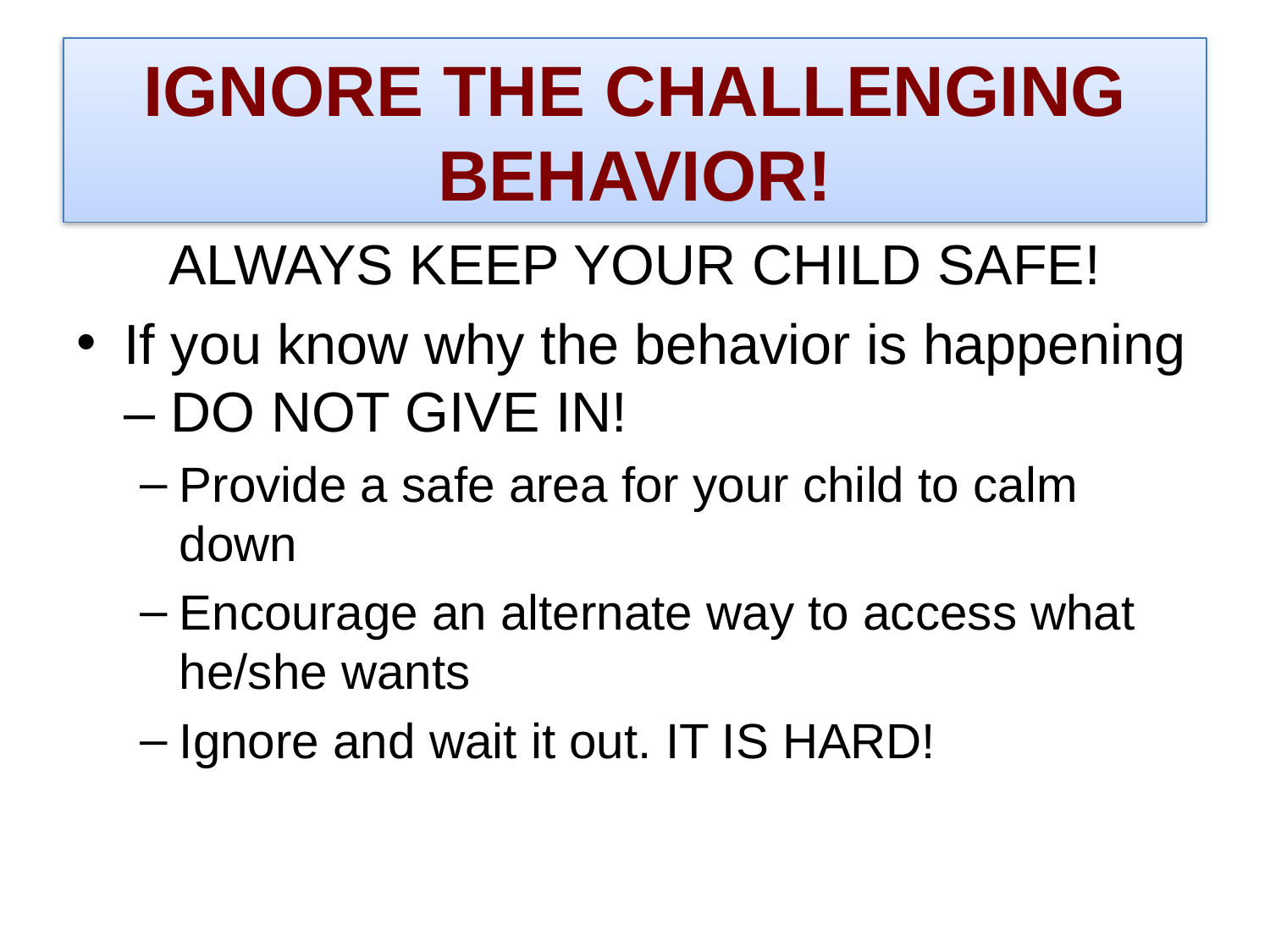

# IGNORE THE CHALLENGING BEHAVIOR!
ALWAYS KEEP YOUR CHILD SAFE!
If you know why the behavior is happening – DO NOT GIVE IN!
Provide a safe area for your child to calm down
Encourage an alternate way to access what he/she wants
Ignore and wait it out. IT IS HARD!